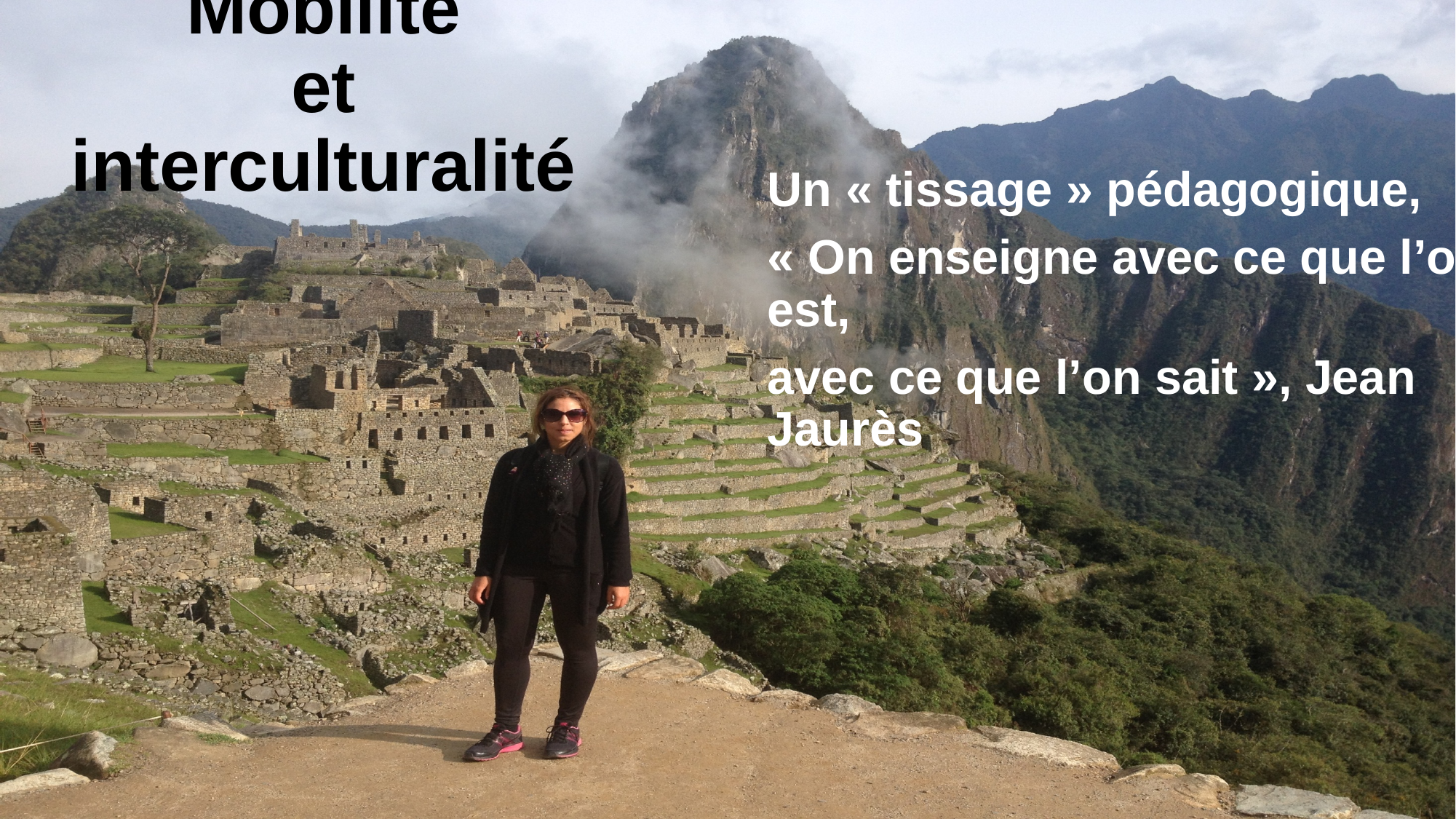

# Mobilité et interculturalité
Un « tissage » pédagogique,
« On enseigne avec ce que l’on est,
avec ce que l’on sait », Jean Jaurès